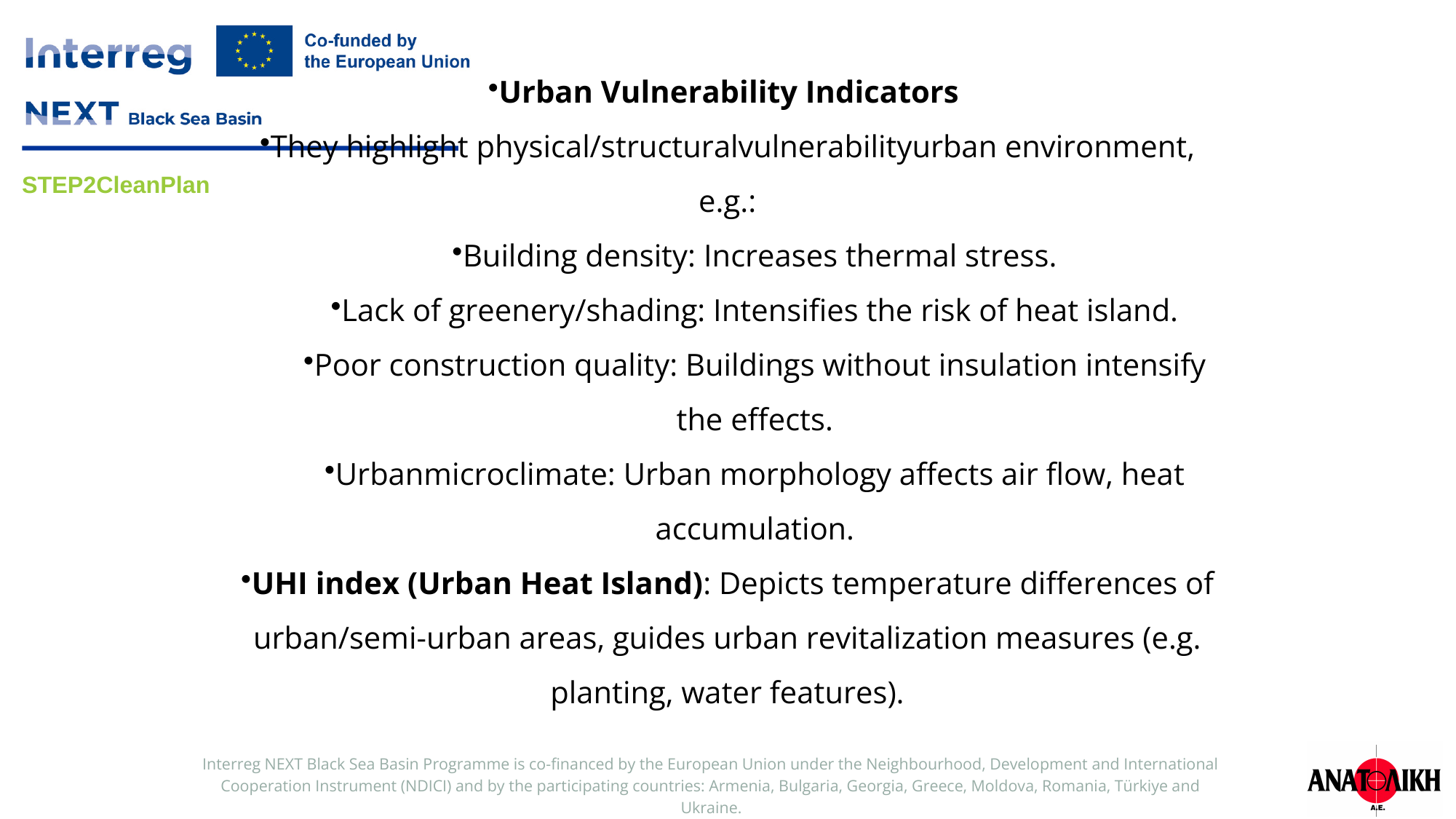

Urban Vulnerability Indicators
They highlight physical/structuralvulnerabilityurban environment, e.g.:
Building density: Increases thermal stress.
Lack of greenery/shading: Intensifies the risk of heat island.
Poor construction quality: Buildings without insulation intensify the effects.
Urbanmicroclimate: Urban morphology affects air flow, heat accumulation.
UHI index (Urban Heat Island): Depicts temperature differences of urban/semi-urban areas, guides urban revitalization measures (e.g. planting, water features).